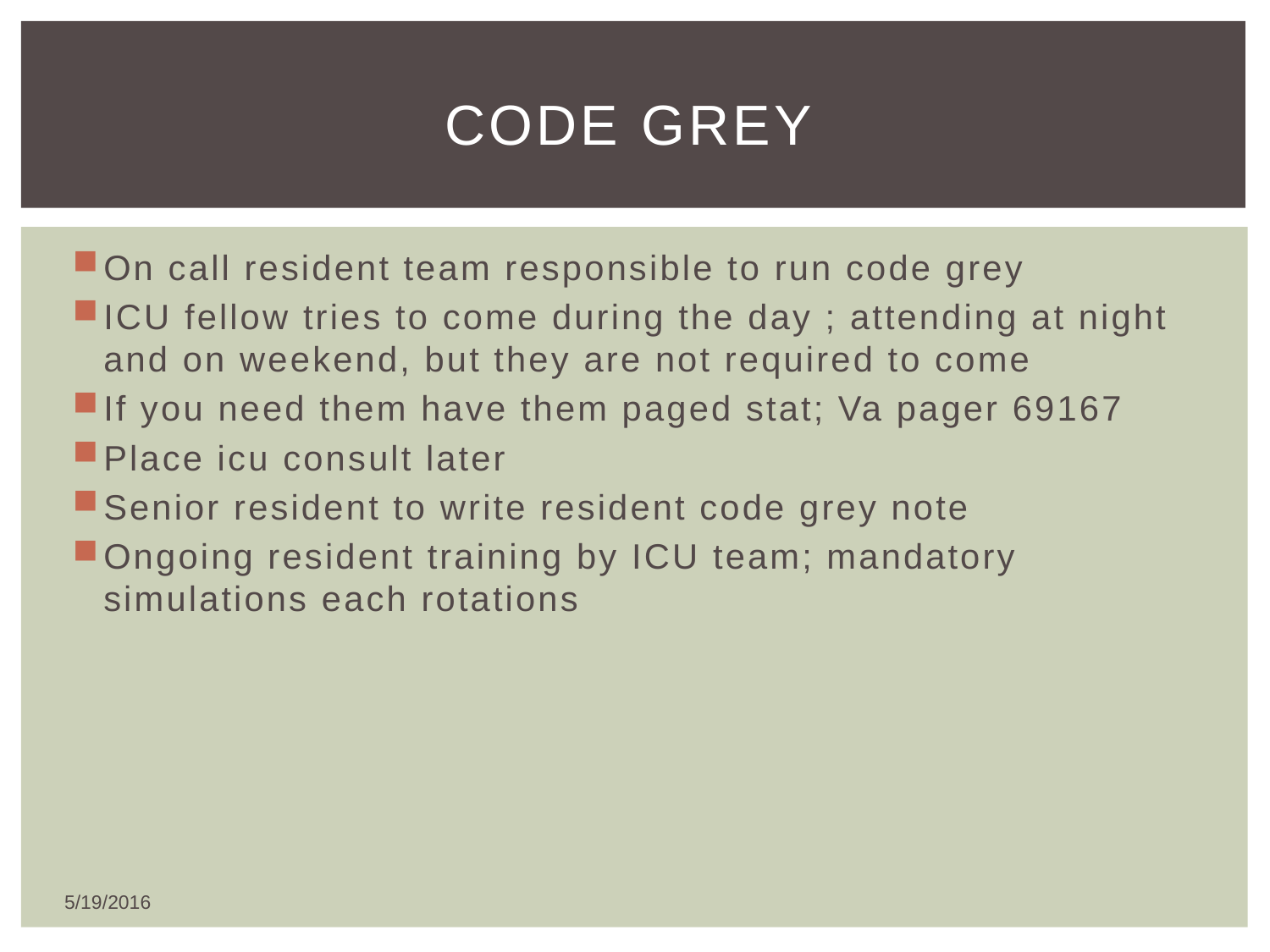

# Code Grey
On call resident team responsible to run code grey
ICU fellow tries to come during the day ; attending at night and on weekend, but they are not required to come
If you need them have them paged stat; Va pager 69167
Place icu consult later
Senior resident to write resident code grey note
Ongoing resident training by ICU team; mandatory simulations each rotations
5/19/2016